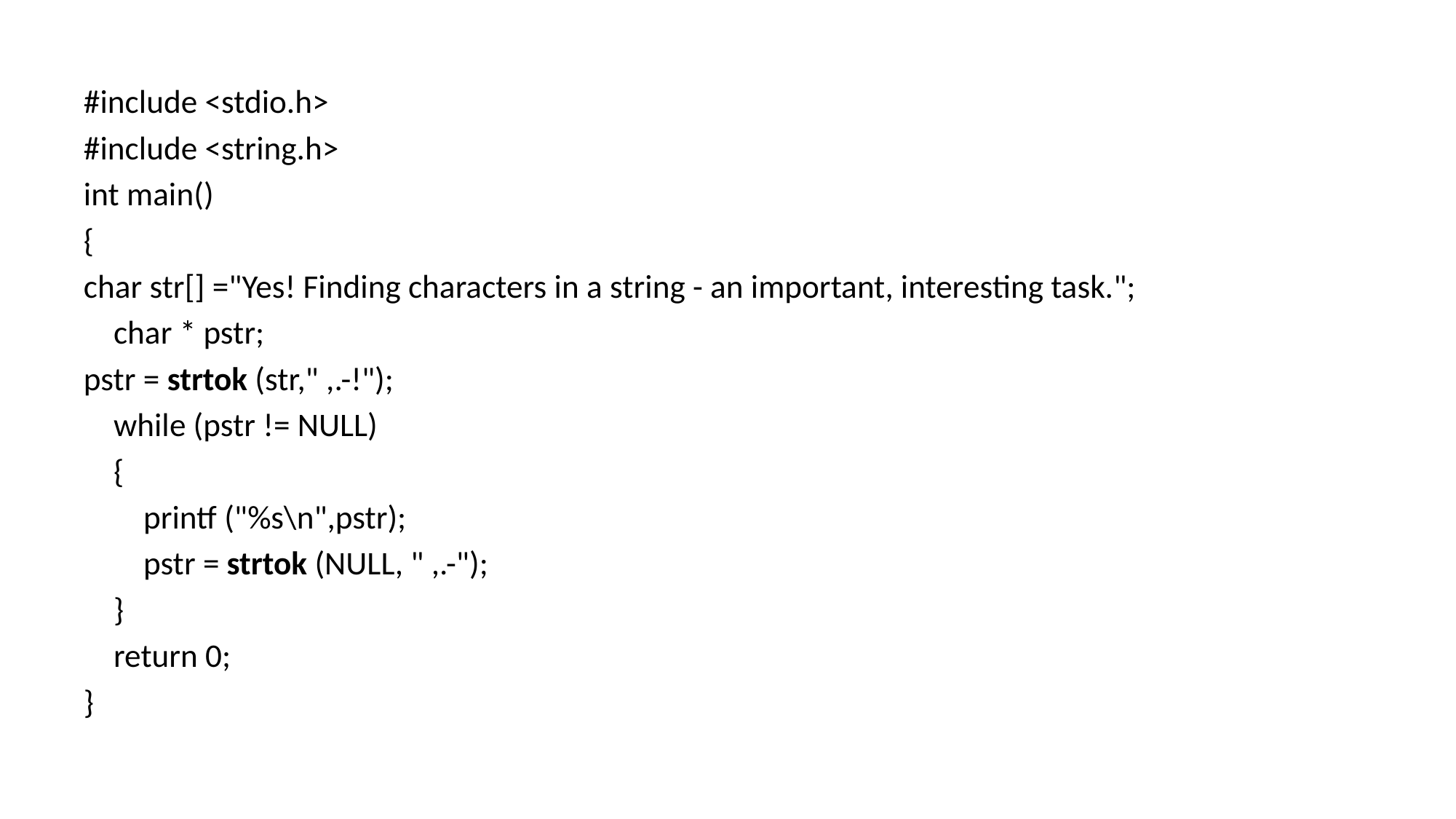

#
#include <stdio.h>
#include <string.h>
int main()
{
char str[] ="Yes! Finding characters in a string - an important, interesting task.";
    char * pstr;
pstr = strtok (str," ,.-!");
    while (pstr != NULL)
    {
        printf ("%s\n",pstr);
        pstr = strtok (NULL, " ,.-");
    }
    return 0;
}